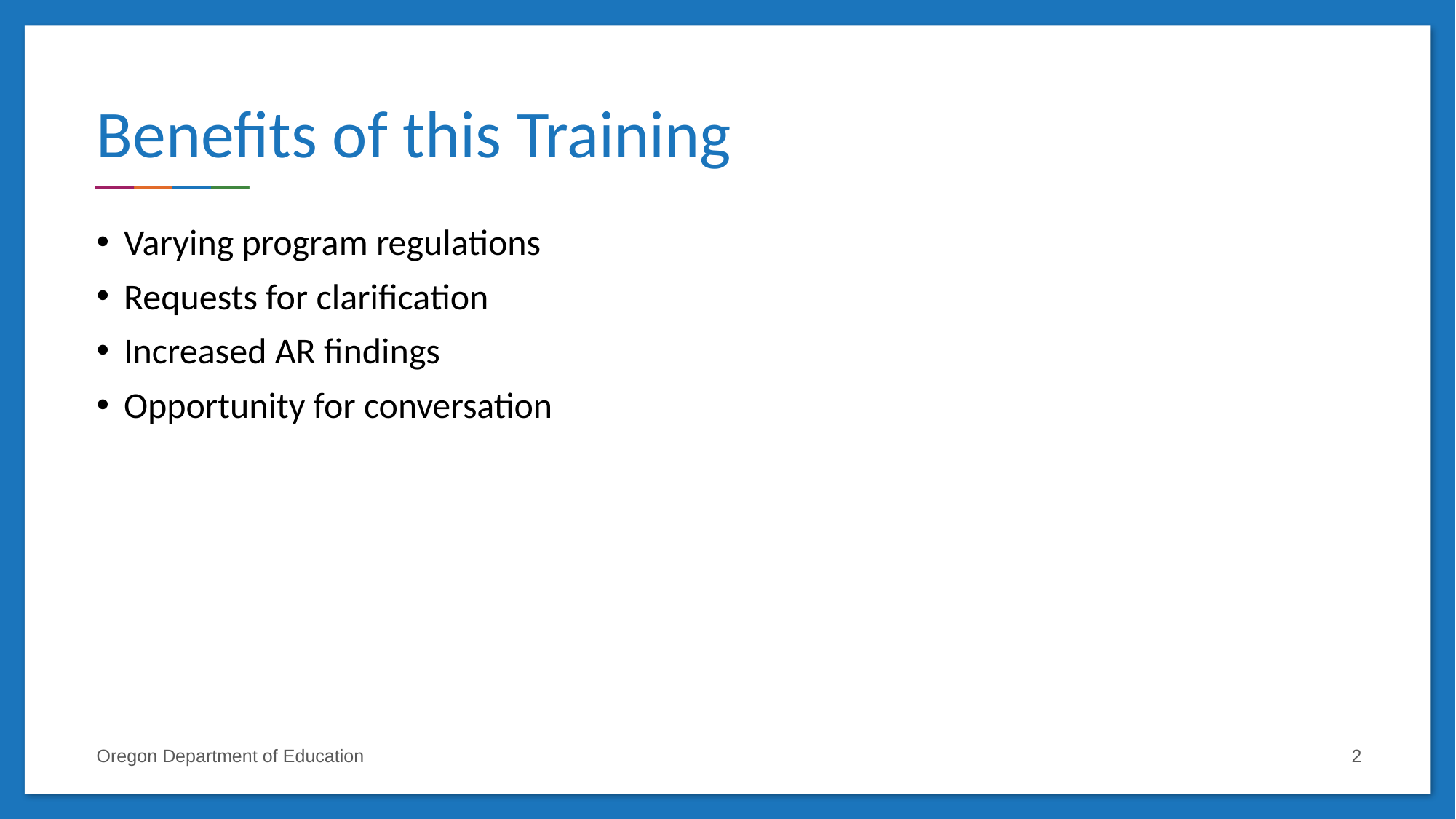

# Benefits of this Training
Varying program regulations
Requests for clarification
Increased AR findings
Opportunity for conversation
Oregon Department of Education
2